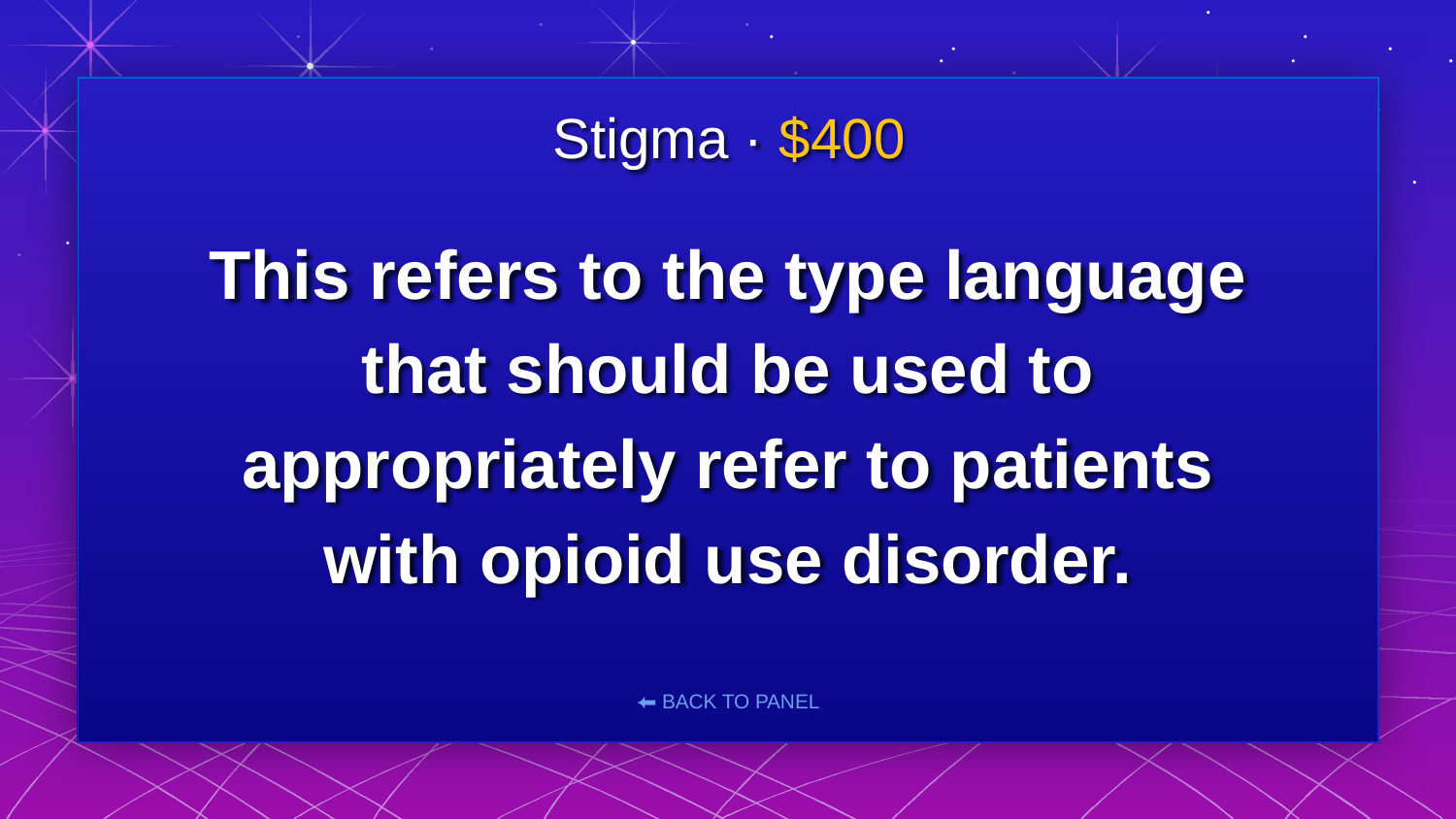

Stigma · $400
# This refers to the type language that should be used to appropriately refer to patients with opioid use disorder.